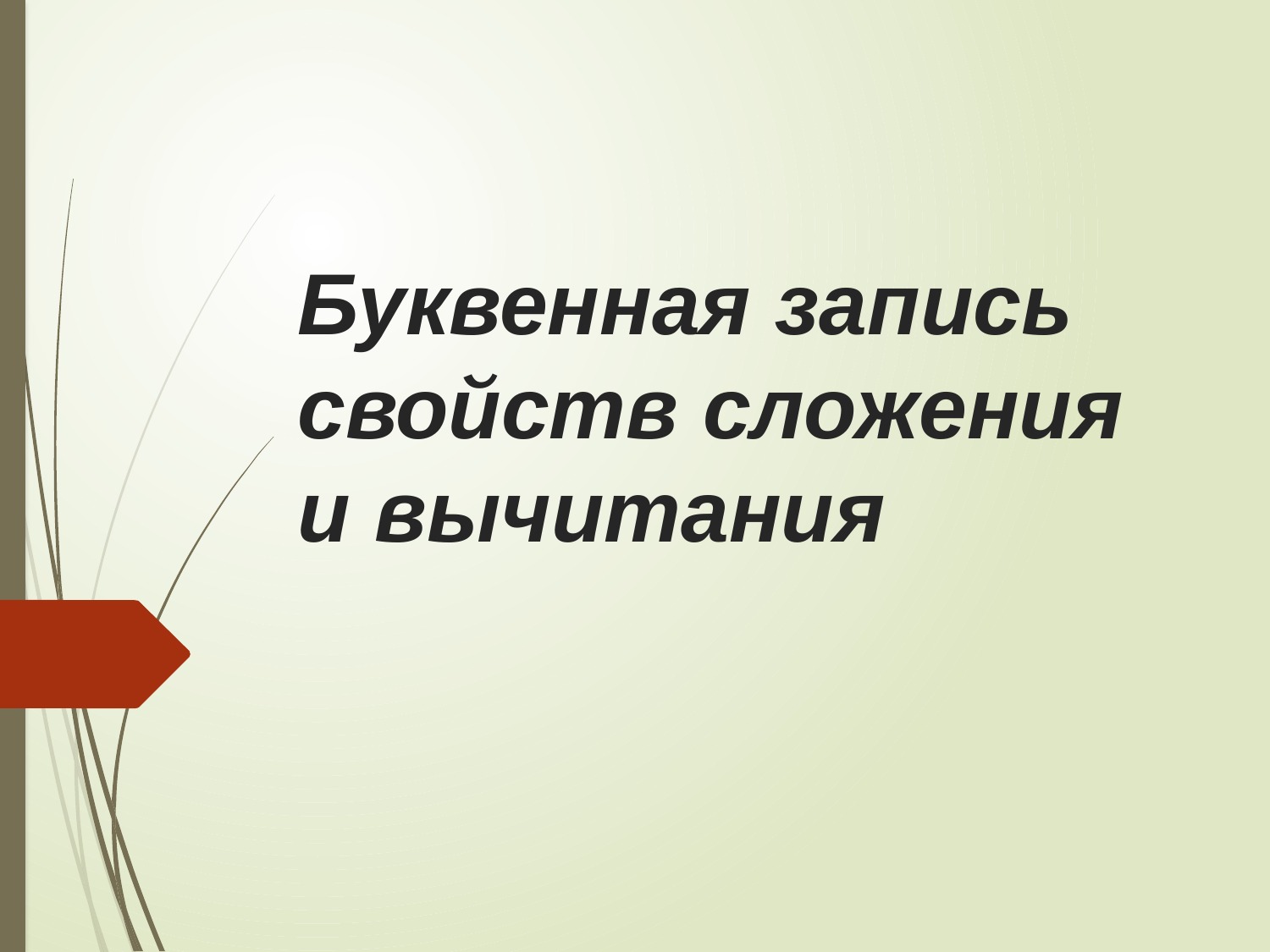

# Буквенная запись свойств сложения и вычитания